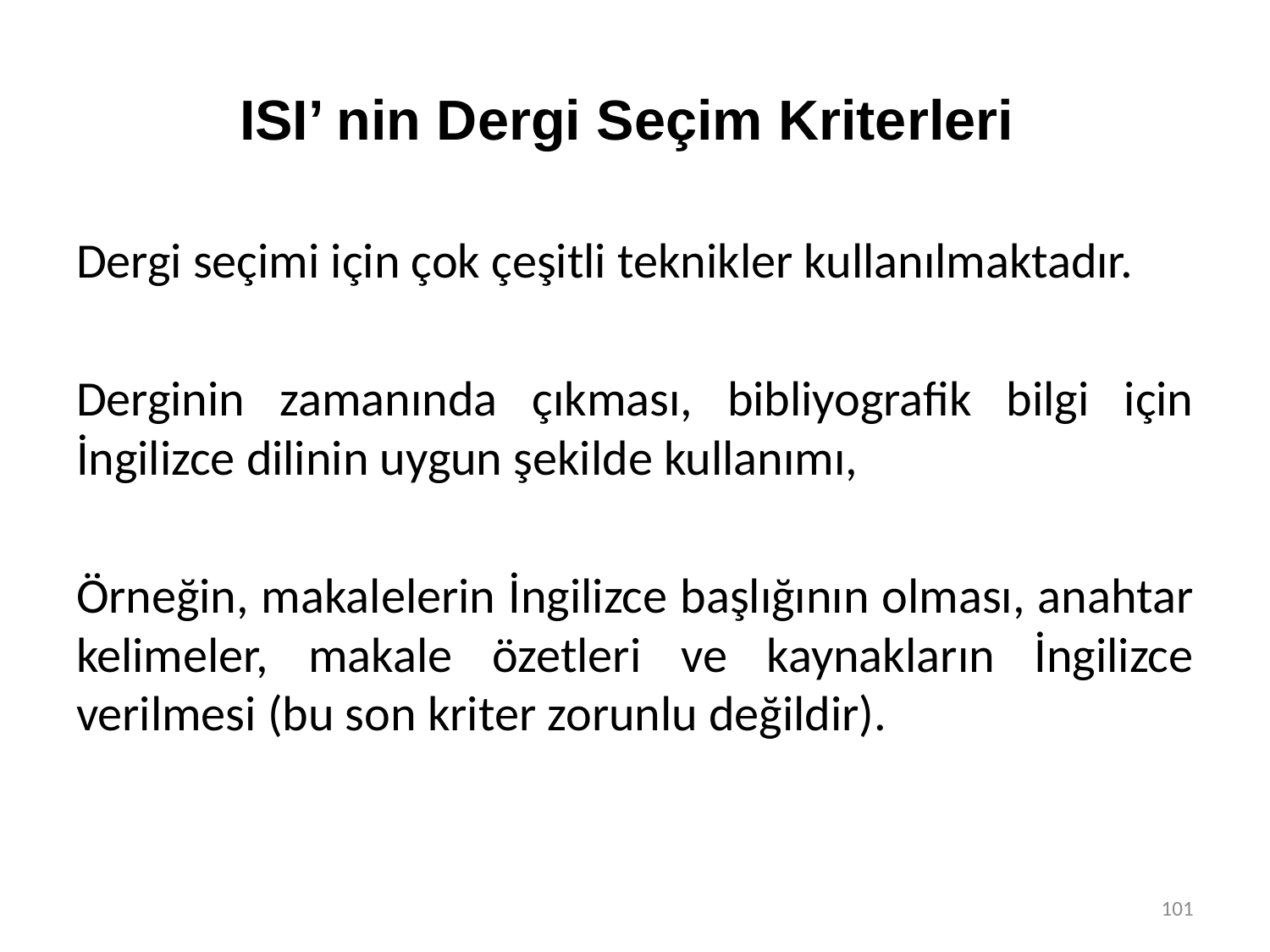

# ISI’ nin Dergi Seçim Kriterleri
Dergi seçimi için çok çeşitli teknikler kullanılmaktadır.

Derginin zamanında çıkması, bibliyografik bilgi için İngilizce dilinin uygun şekilde kullanımı,

Örneğin, makalelerin İngilizce başlığının olması, anahtar kelimeler, makale özetleri ve kaynakların İngilizce verilmesi (bu son kriter zorunlu değildir).
101